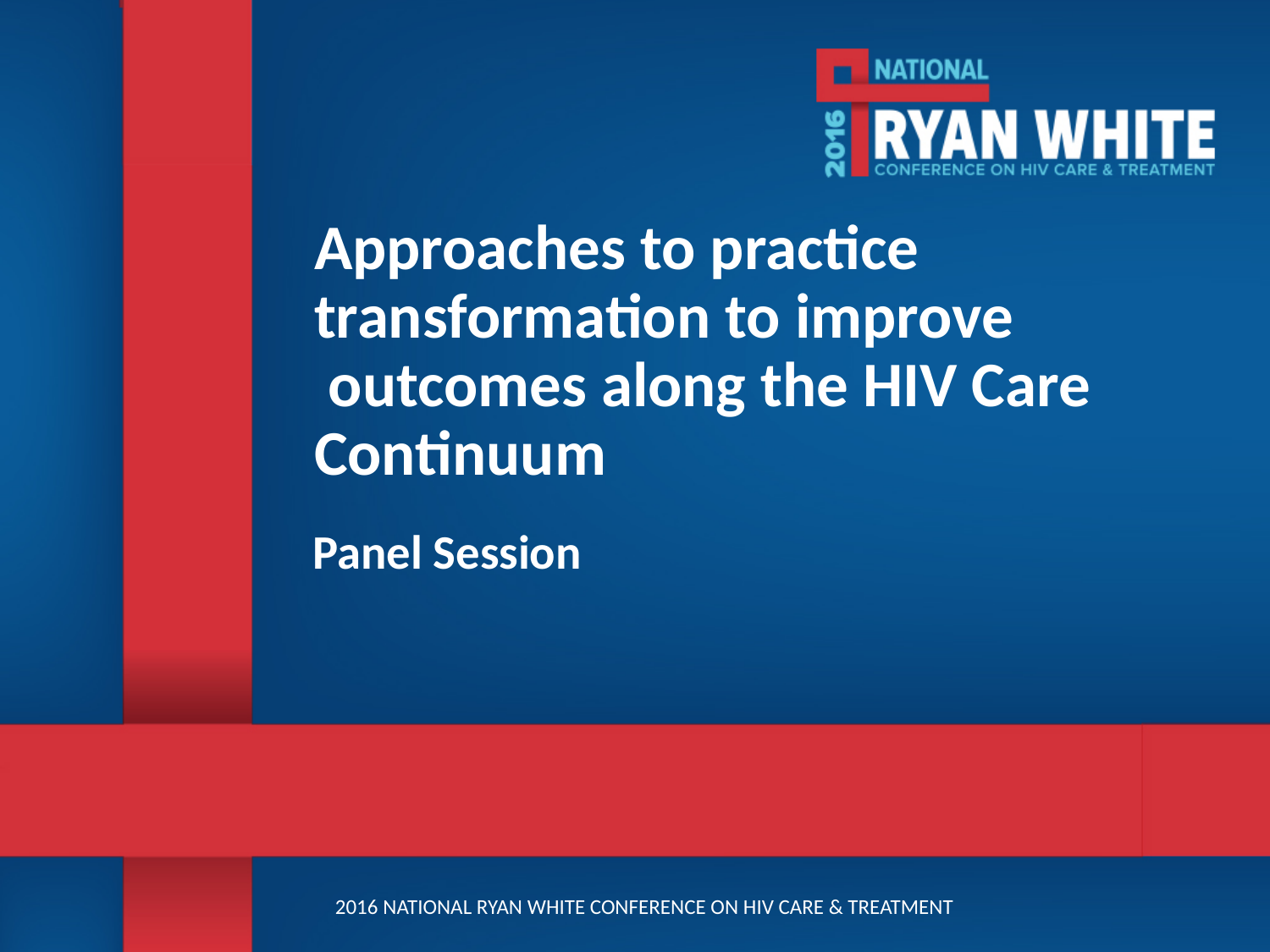

# Approaches to practice transformation to improve  outcomes along the HIV Care Continuum
Panel Session